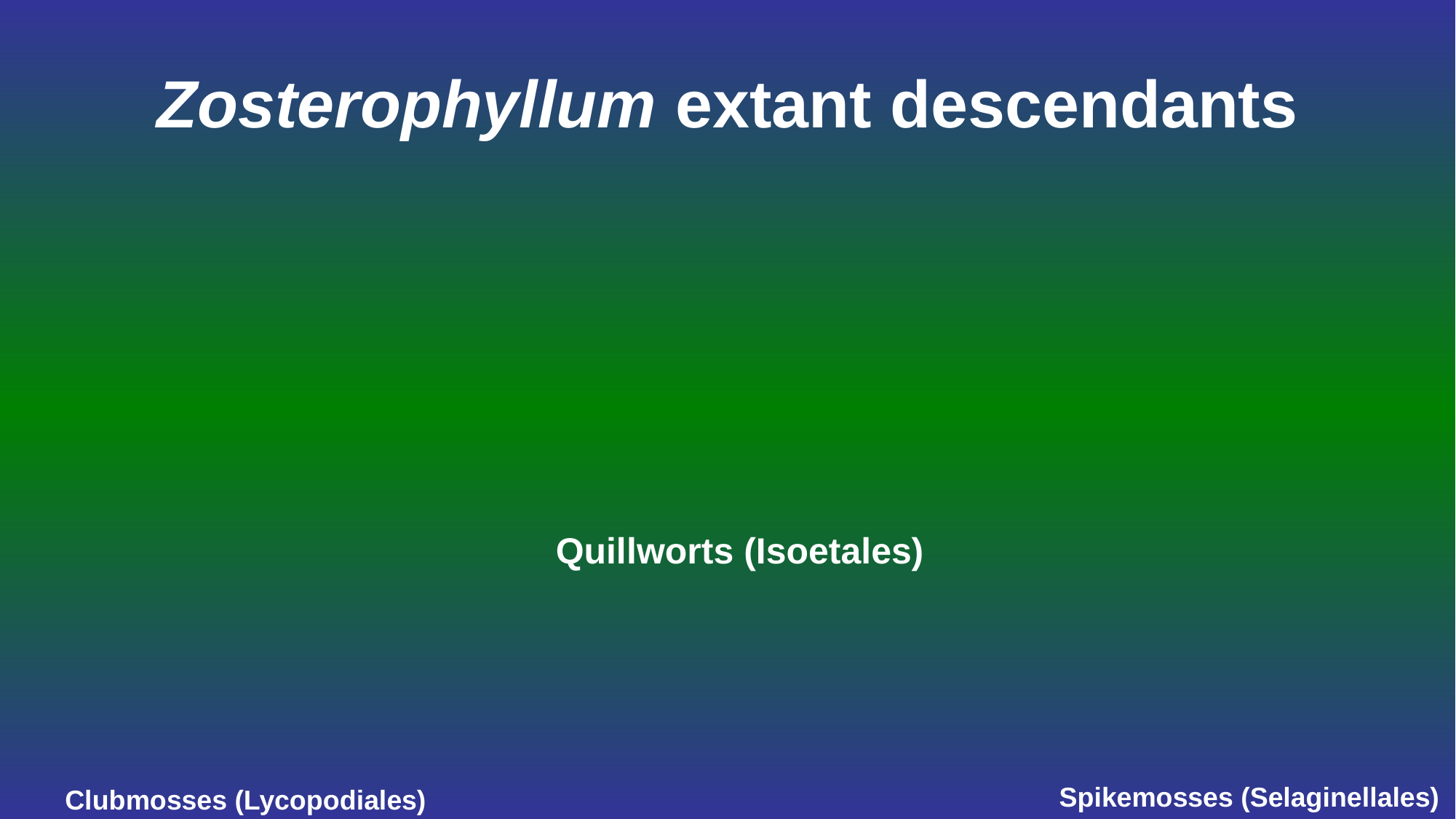

# Zosterophyllum extant descendants

Quillworts (Isoetales)
Spikemosses (Selaginellales)
Clubmosses (Lycopodiales)